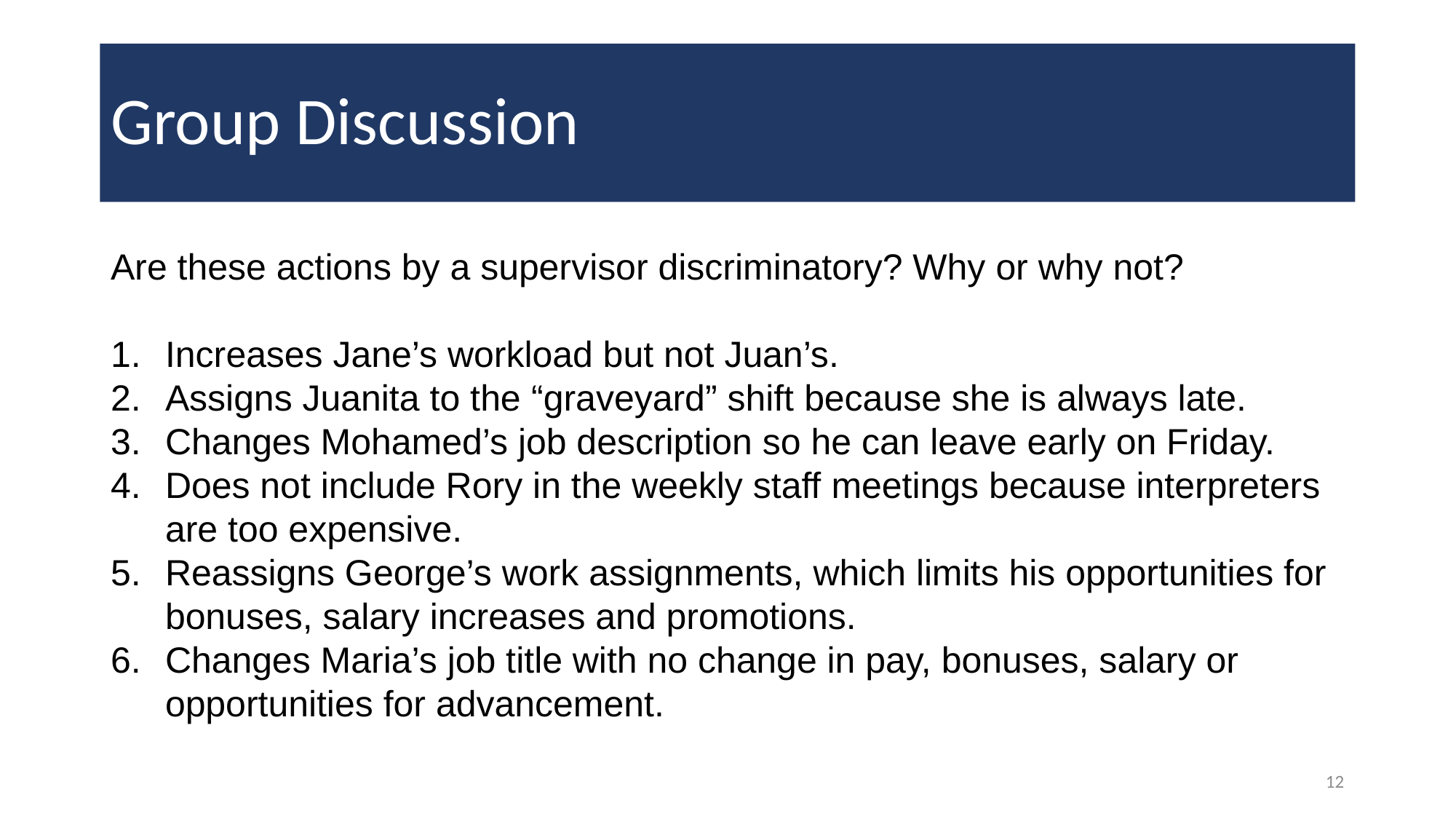

# Group Discussion
Are these actions by a supervisor discriminatory? Why or why not?

Increases Jane’s workload but not Juan’s.
Assigns Juanita to the “graveyard” shift because she is always late.
Changes Mohamed’s job description so he can leave early on Friday.
Does not include Rory in the weekly staff meetings because interpreters are too expensive.
Reassigns George’s work assignments, which limits his opportunities for bonuses, salary increases and promotions.
Changes Maria’s job title with no change in pay, bonuses, salary or opportunities for advancement.
12